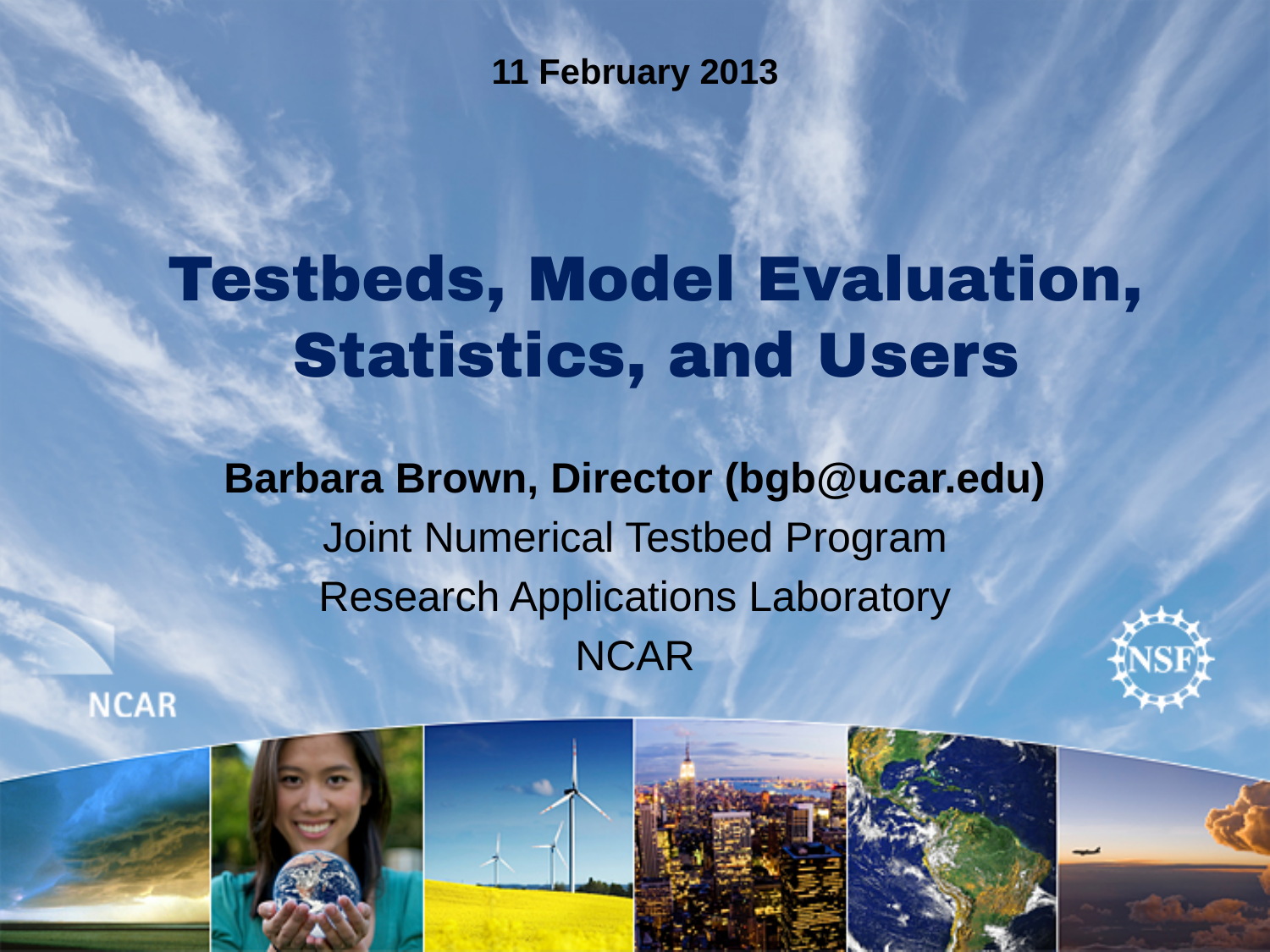

11 February 2013
# Testbeds, Model Evaluation, Statistics, and Users
Barbara Brown, Director (bgb@ucar.edu)
Joint Numerical Testbed Program
Research Applications Laboratory
NCAR